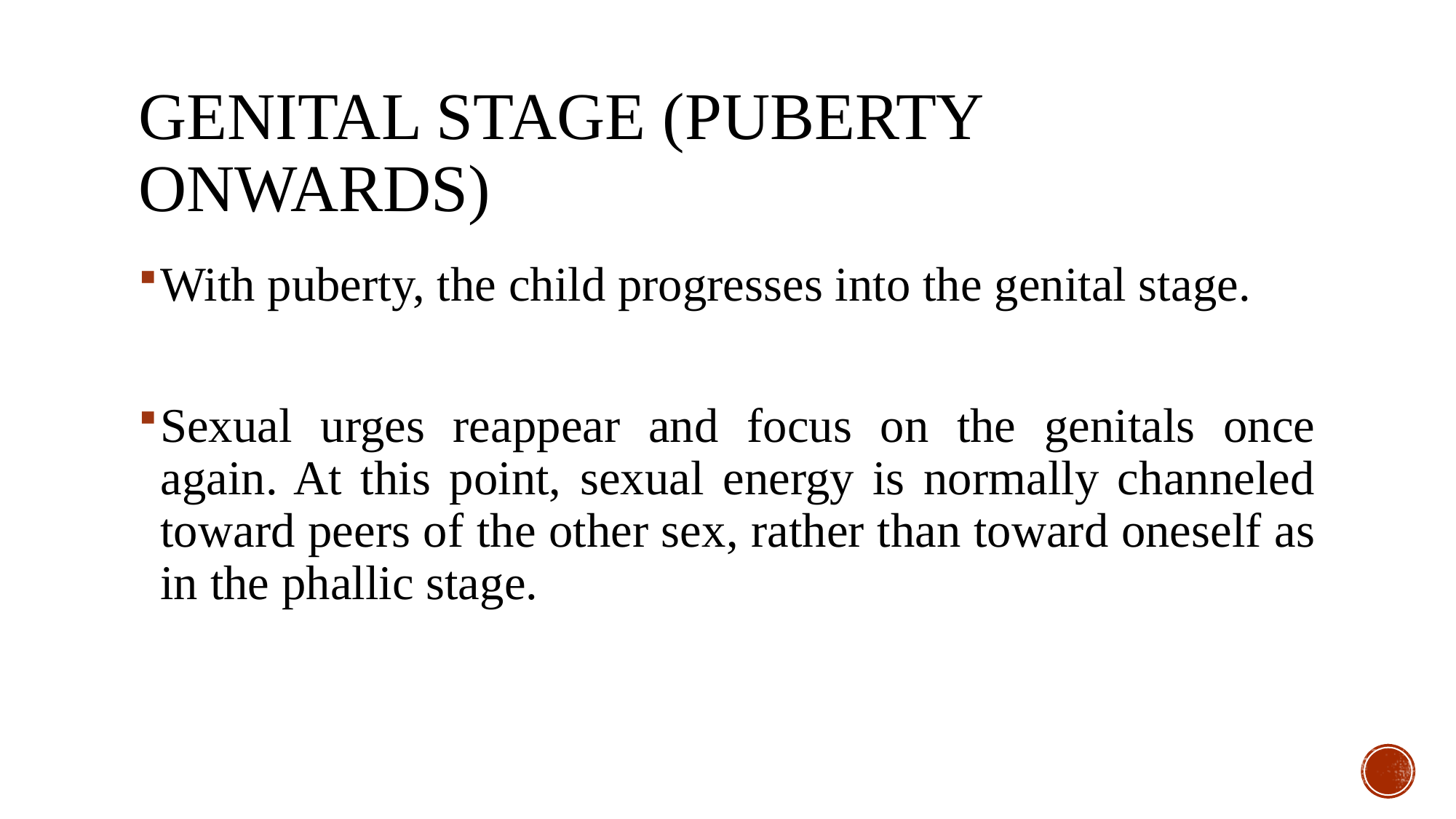

# Genital stage (Puberty onwards)
With puberty, the child progresses into the genital stage.

Sexual urges reappear and focus on the genitals once again. At this point, sexual energy is normally channeled toward peers of the other sex, rather than toward oneself as in the phallic stage.